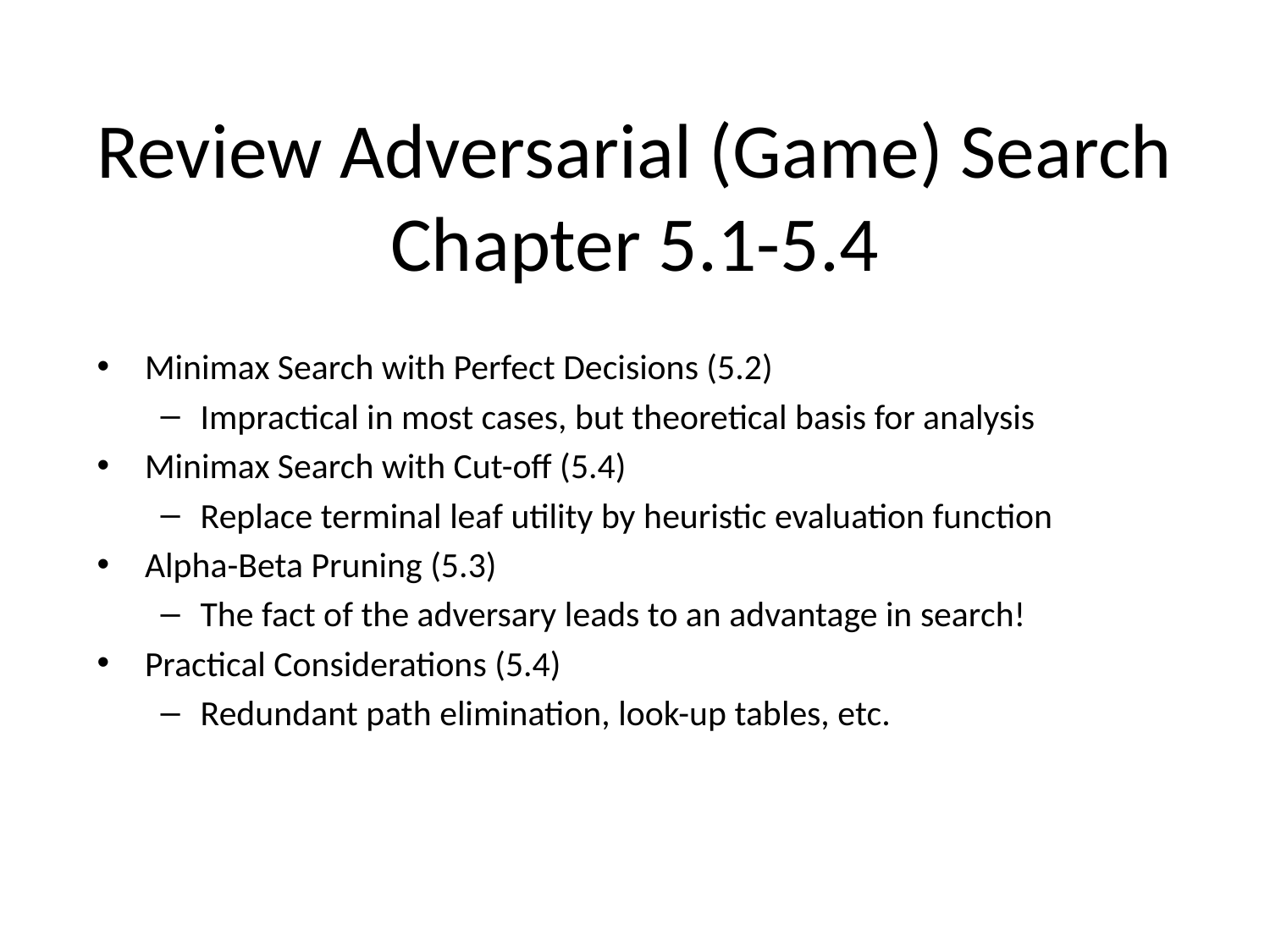

# Review Adversarial (Game) Search Chapter 5.1-5.4
Minimax Search with Perfect Decisions (5.2)
Impractical in most cases, but theoretical basis for analysis
Minimax Search with Cut-off (5.4)
Replace terminal leaf utility by heuristic evaluation function
Alpha-Beta Pruning (5.3)
The fact of the adversary leads to an advantage in search!
Practical Considerations (5.4)
Redundant path elimination, look-up tables, etc.